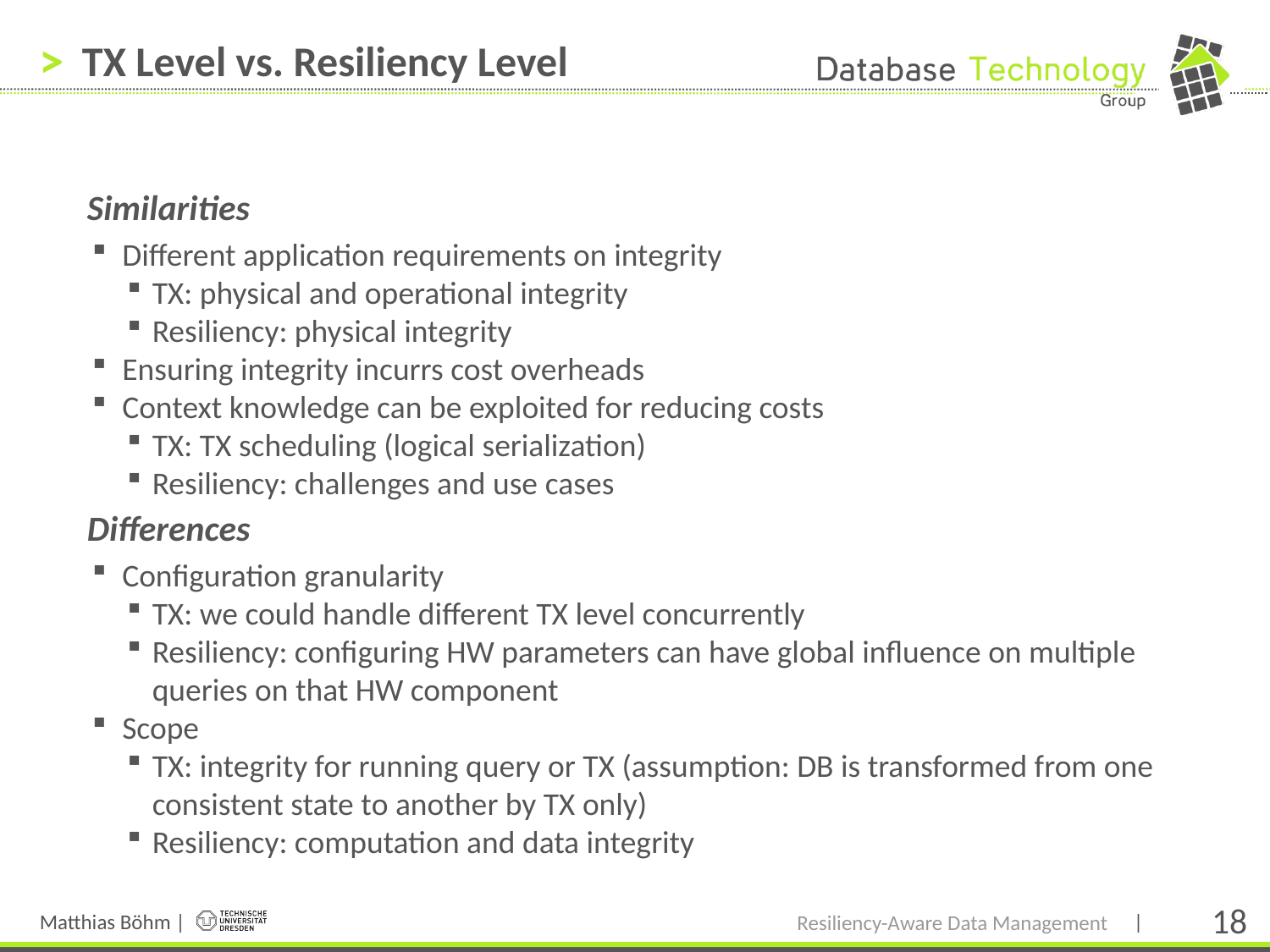

# TX Level vs. Resiliency Level
Similarities
Different application requirements on integrity
TX: physical and operational integrity
Resiliency: physical integrity
Ensuring integrity incurrs cost overheads
Context knowledge can be exploited for reducing costs
TX: TX scheduling (logical serialization)
Resiliency: challenges and use cases
Differences
Configuration granularity
TX: we could handle different TX level concurrently
Resiliency: configuring HW parameters can have global influence on multiple queries on that HW component
Scope
TX: integrity for running query or TX (assumption: DB is transformed from one consistent state to another by TX only)
Resiliency: computation and data integrity
Resiliency-Aware Data Management